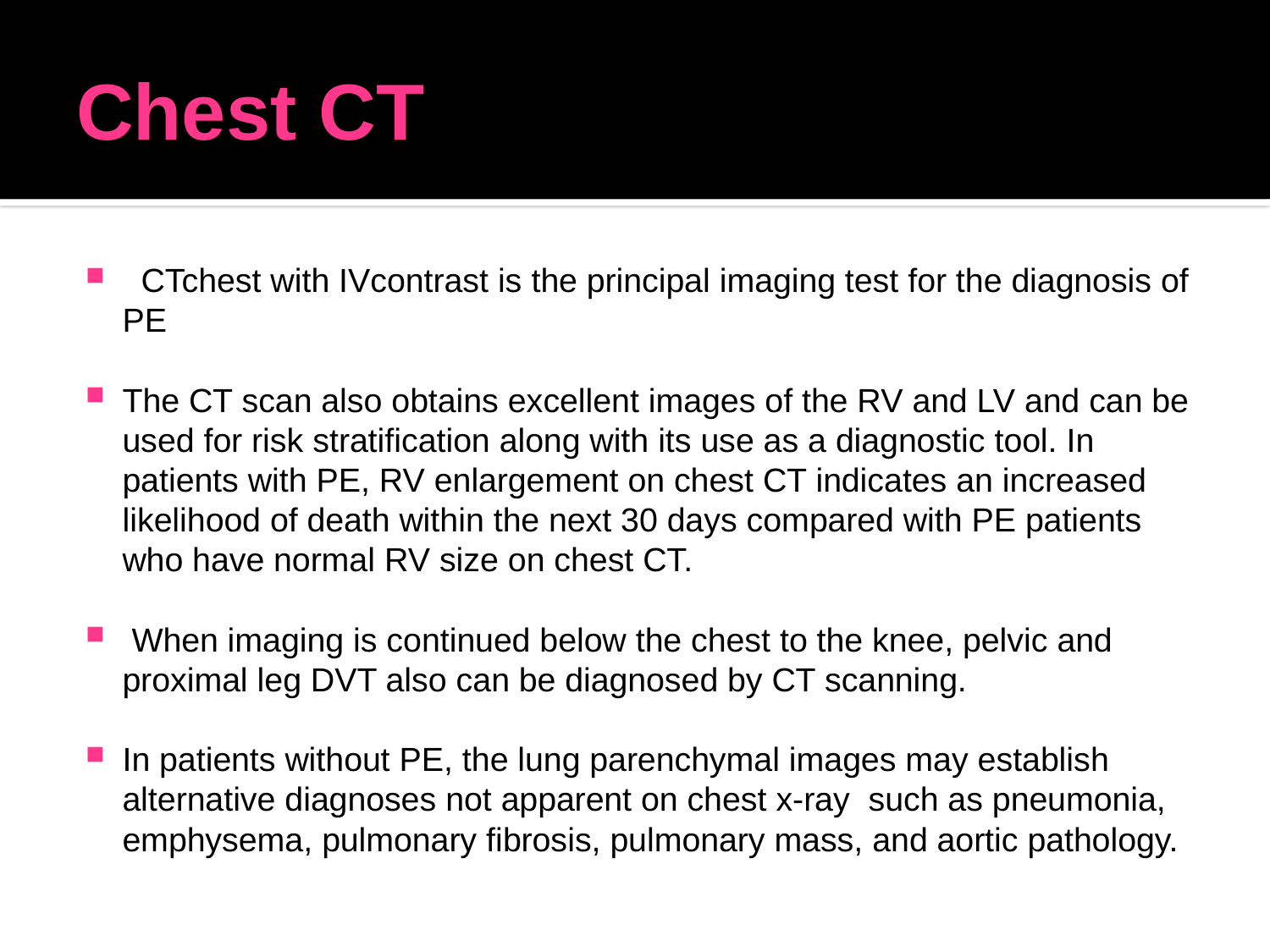

# Chest CT
  CTchest with IVcontrast is the principal imaging test for the diagnosis of PE

The CT scan also obtains excellent images of the RV and LV and can be used for risk stratification along with its use as a diagnostic tool. In patients with PE, RV enlargement on chest CT indicates an increased likelihood of death within the next 30 days compared with PE patients who have normal RV size on chest CT.

 When imaging is continued below the chest to the knee, pelvic and proximal leg DVT also can be diagnosed by CT scanning.

In patients without PE, the lung parenchymal images may establish alternative diagnoses not apparent on chest x-ray  such as pneumonia, emphysema, pulmonary fibrosis, pulmonary mass, and aortic pathology.